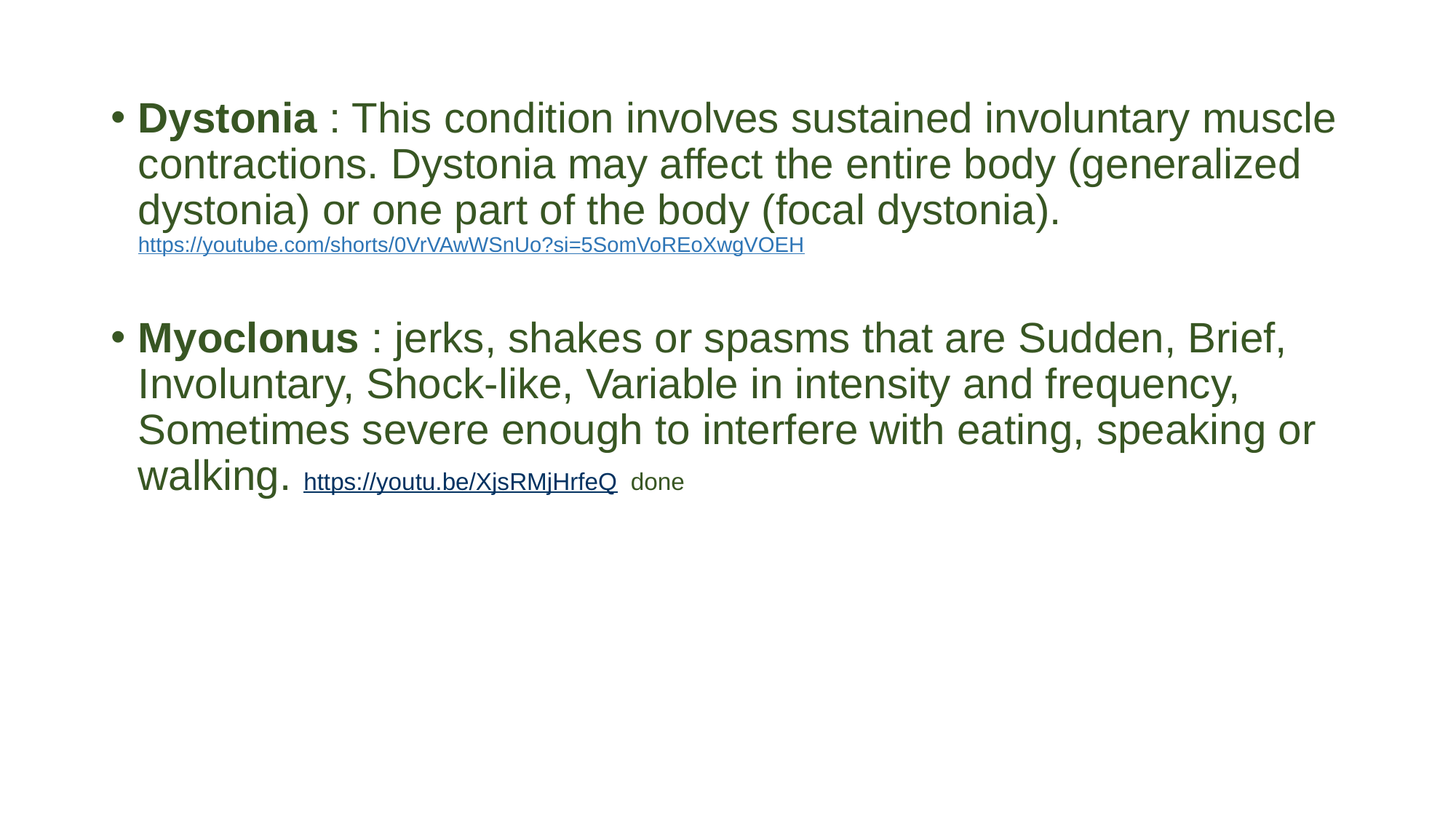

Dystonia : This condition involves sustained involuntary muscle contractions. Dystonia may affect the entire body (generalized dystonia) or one part of the body (focal dystonia). https://youtube.com/shorts/0VrVAwWSnUo?si=5SomVoREoXwgVOEH

Myoclonus : jerks, shakes or spasms that are Sudden, Brief, Involuntary, Shock-like, Variable in intensity and frequency, Sometimes severe enough to interfere with eating, speaking or walking. https://youtu.be/XjsRMjHrfeQ  done